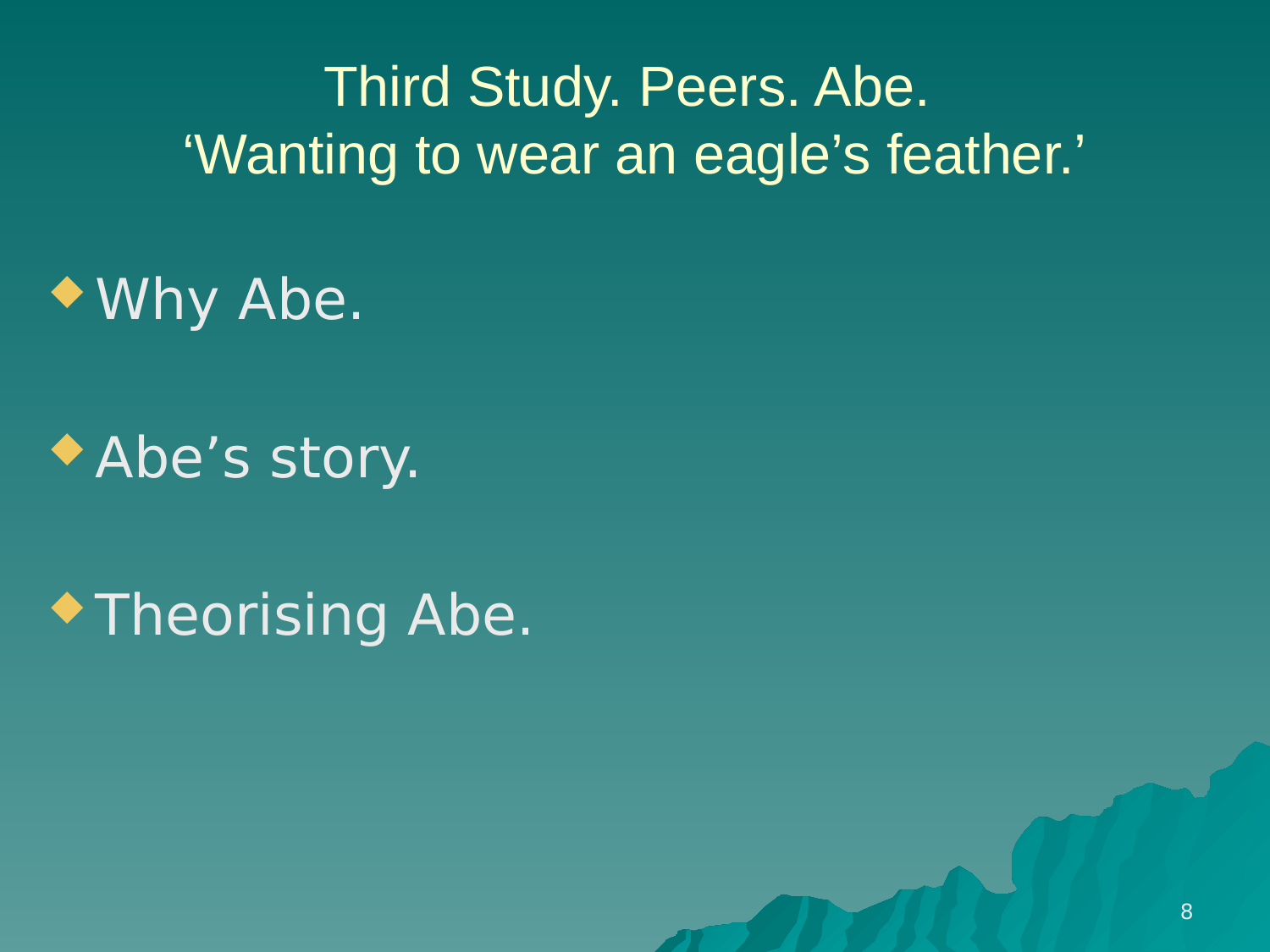

# Third Study. Peers. Abe. ‘Wanting to wear an eagle’s feather.’

Why Abe.

Abe’s story.

Theorising Abe.

8